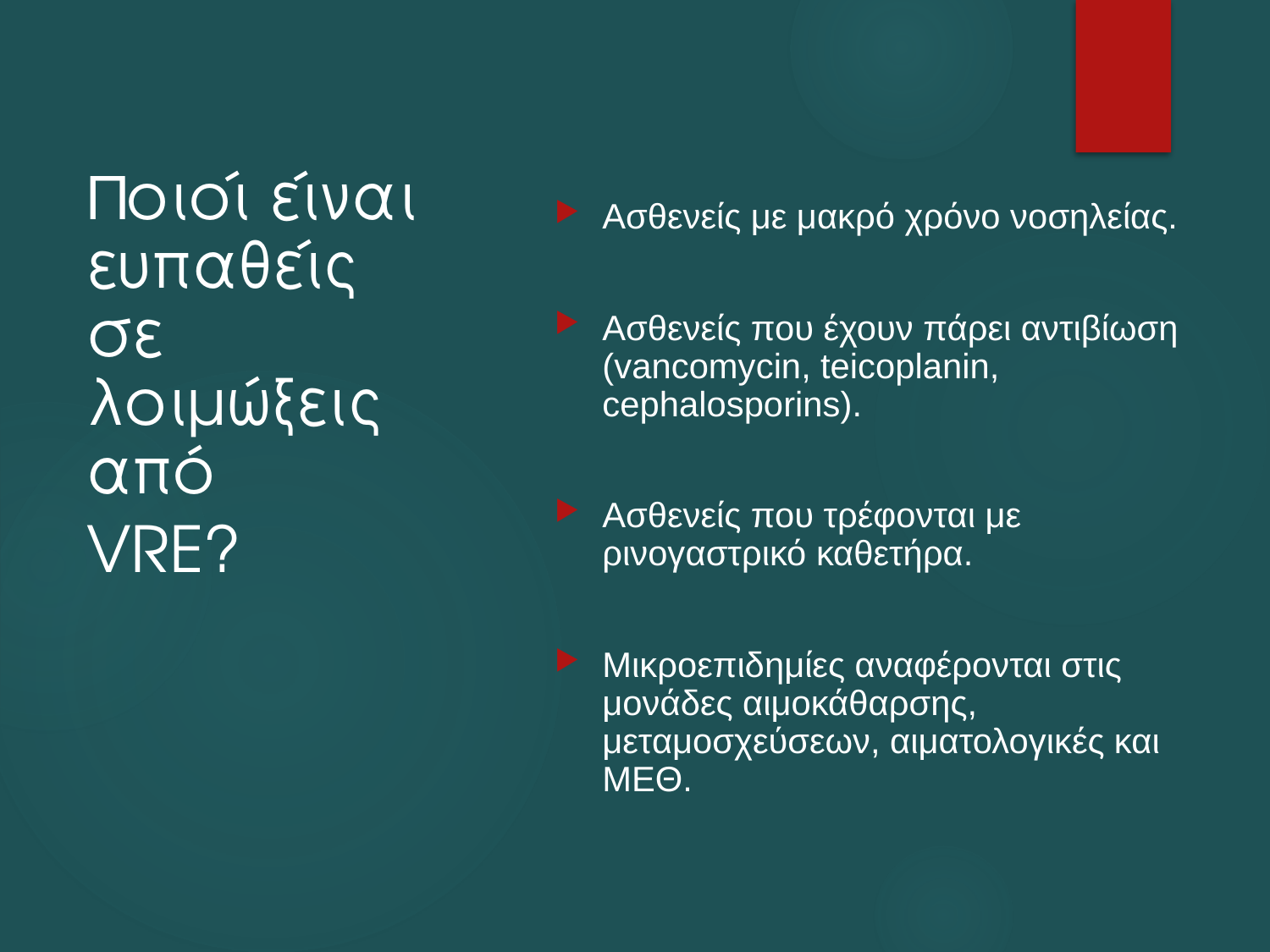

Ποιοί είναι ευπαθείς σε λοιμώξεις από
VRE?
Ασθενείς με μακρό χρόνο νοσηλείας.

Ασθενείς που έχουν πάρει αντιβίωση (vancomycin, teicoplanin, cephalosporins).

Ασθενείς που τρέφονται με ρινογαστρικό καθετήρα.

Μικροεπιδημίες αναφέρονται στις μονάδες αιμοκάθαρσης, μεταμοσχεύσεων, αιματολογικές και ΜΕΘ.